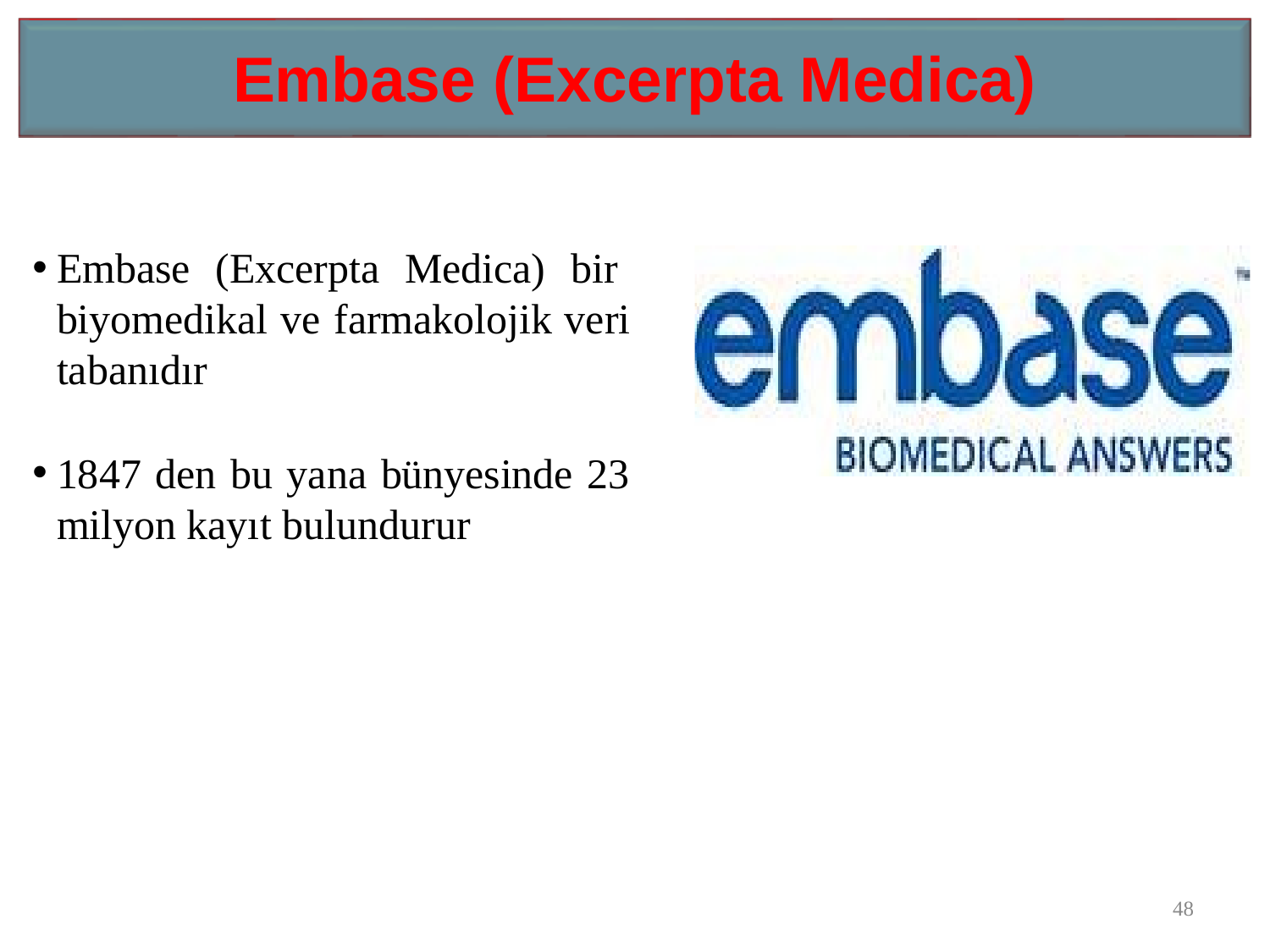

# Embase (Excerpta Medica)
Embase (Excerpta Medica) bir  biyomedikal ve farmakolojik veri  tabanıdır

1847 den bu yana bünyesinde 23  milyon kayıt bulundurur

48